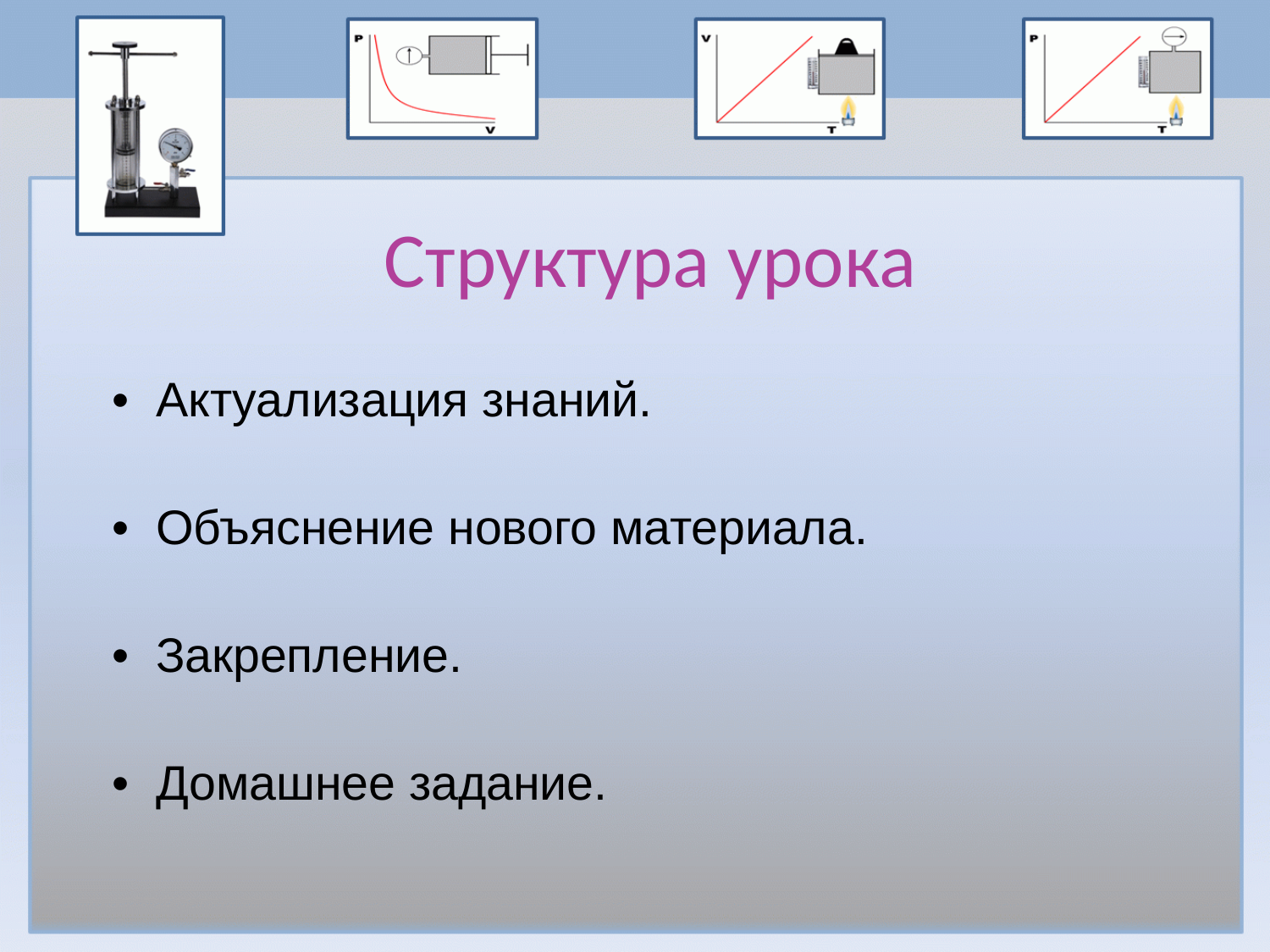

# Структура урока

|  |  |  |
| --- | --- | --- |
Актуализация знаний.

Объяснение нового материала.

Закрепление.

Домашнее задание.